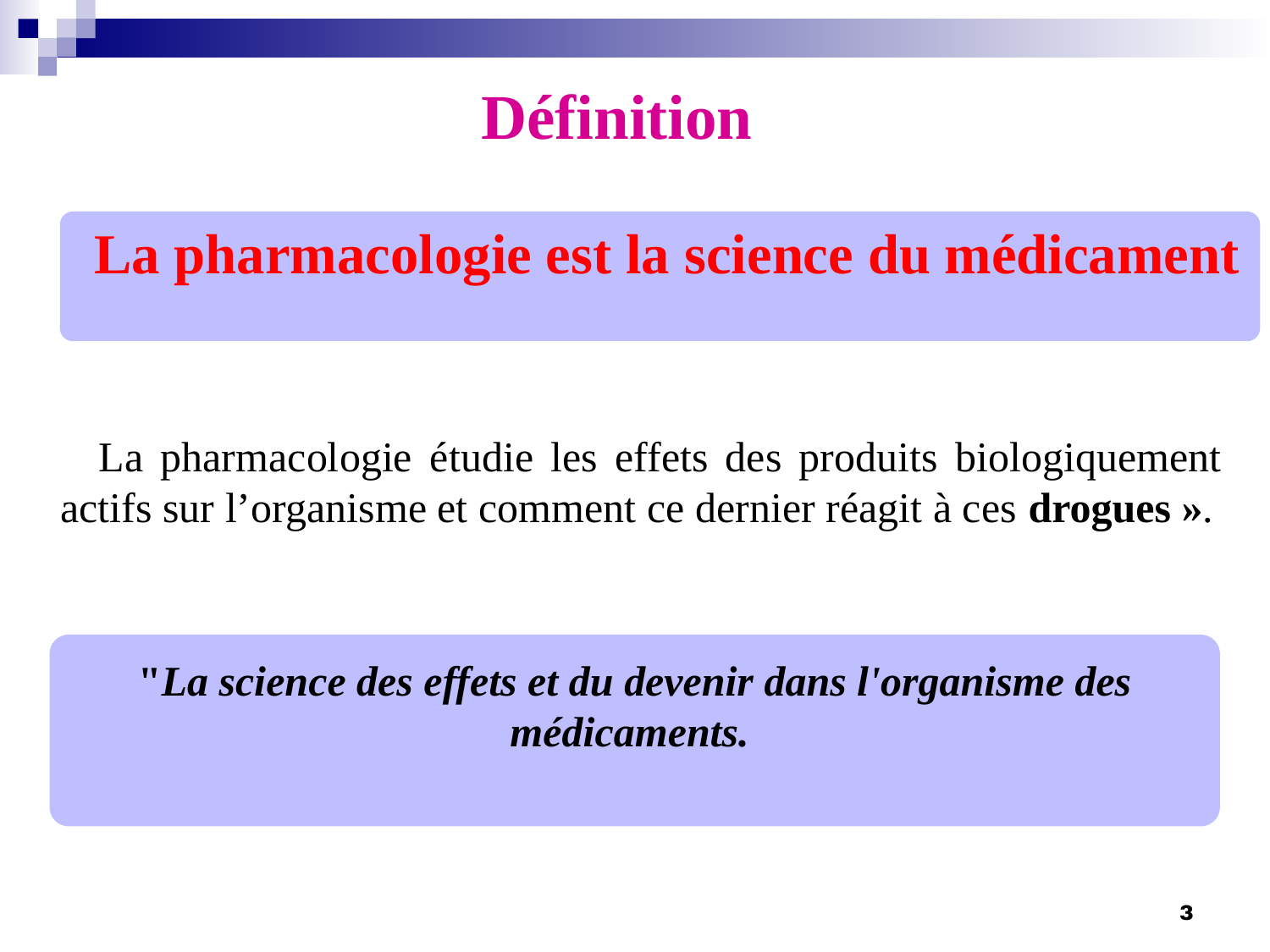

Définition

La pharmacologie est la science du médicament
     La pharmacologie étudie les effets des produits biologiquement actifs sur l’organisme et comment ce dernier réagit à ces drogues ».

"La science des effets et du devenir dans l'organisme des médicaments.
3